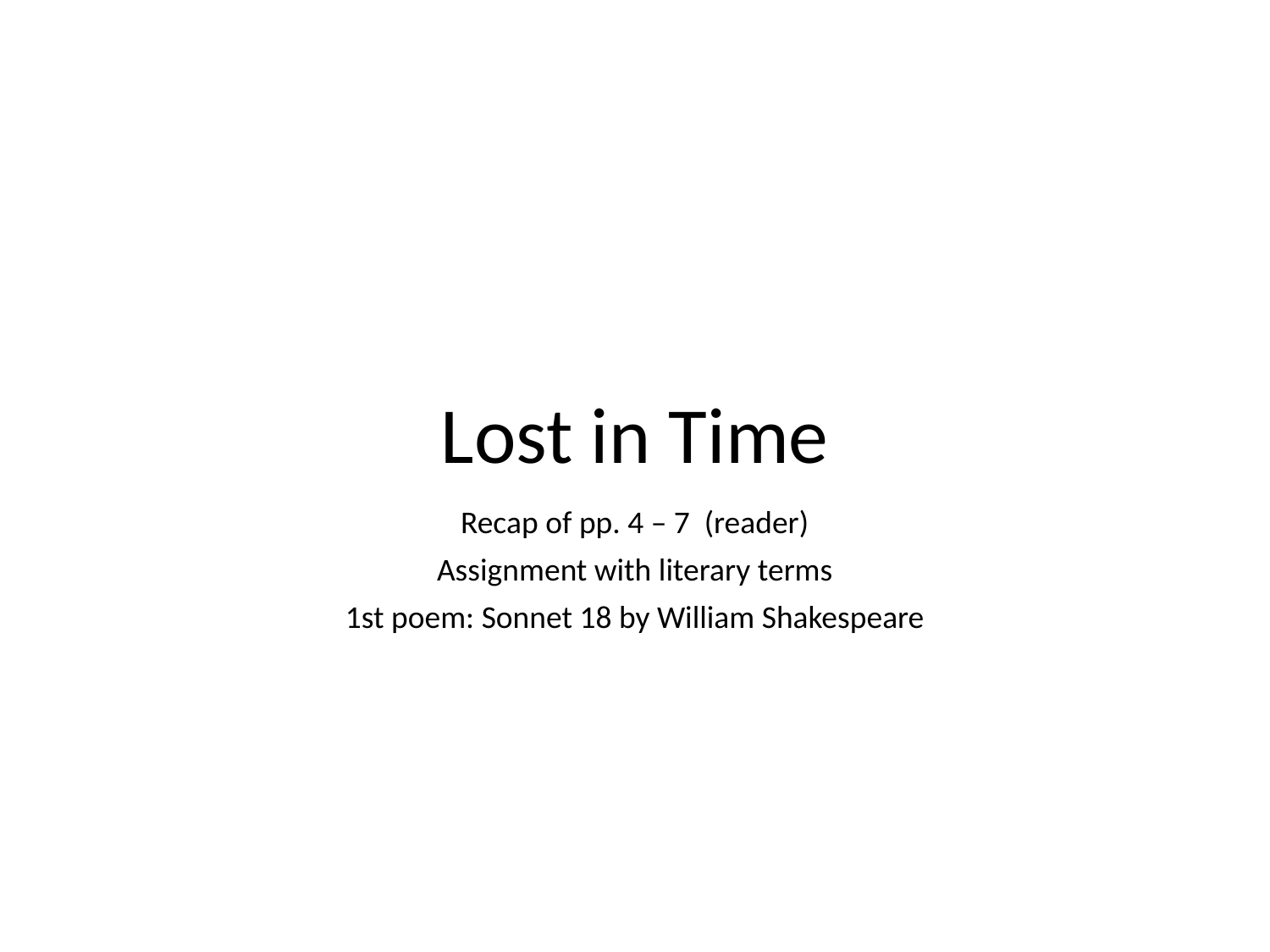

# Lost in Time
Recap of pp. 4 – 7  (reader)
Assignment with literary terms
1st poem: Sonnet 18 by William Shakespeare